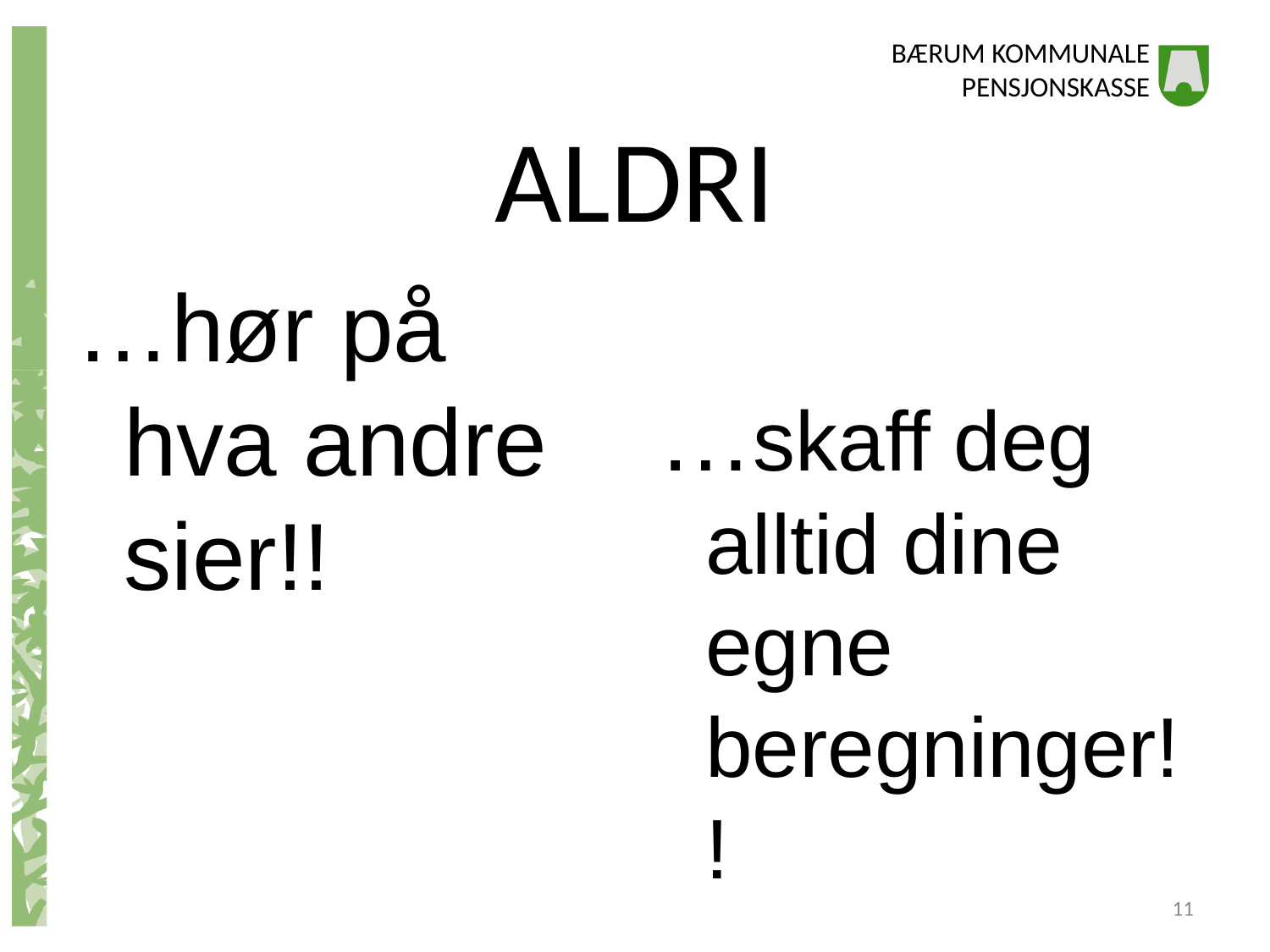

ALDRI

…skaff deg alltid dine egne beregninger!!

…hør på hva andre sier!!

11